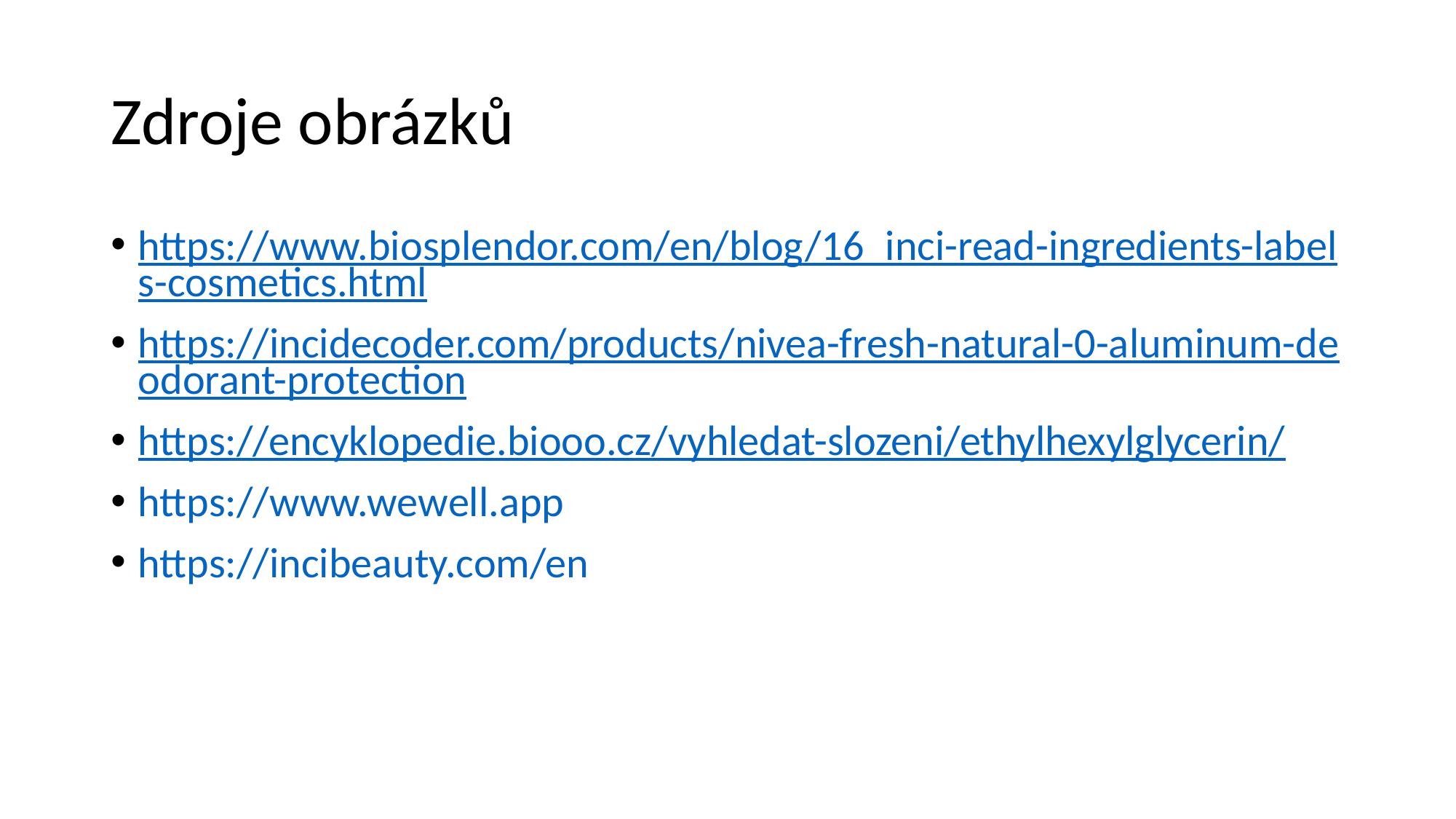

# Zdroje obrázků
https://www.biosplendor.com/en/blog/16_inci-read-ingredients-labels-cosmetics.html
https://incidecoder.com/products/nivea-fresh-natural-0-aluminum-deodorant-protection
https://encyklopedie.biooo.cz/vyhledat-slozeni/ethylhexylglycerin/
https://www.wewell.app
https://incibeauty.com/en